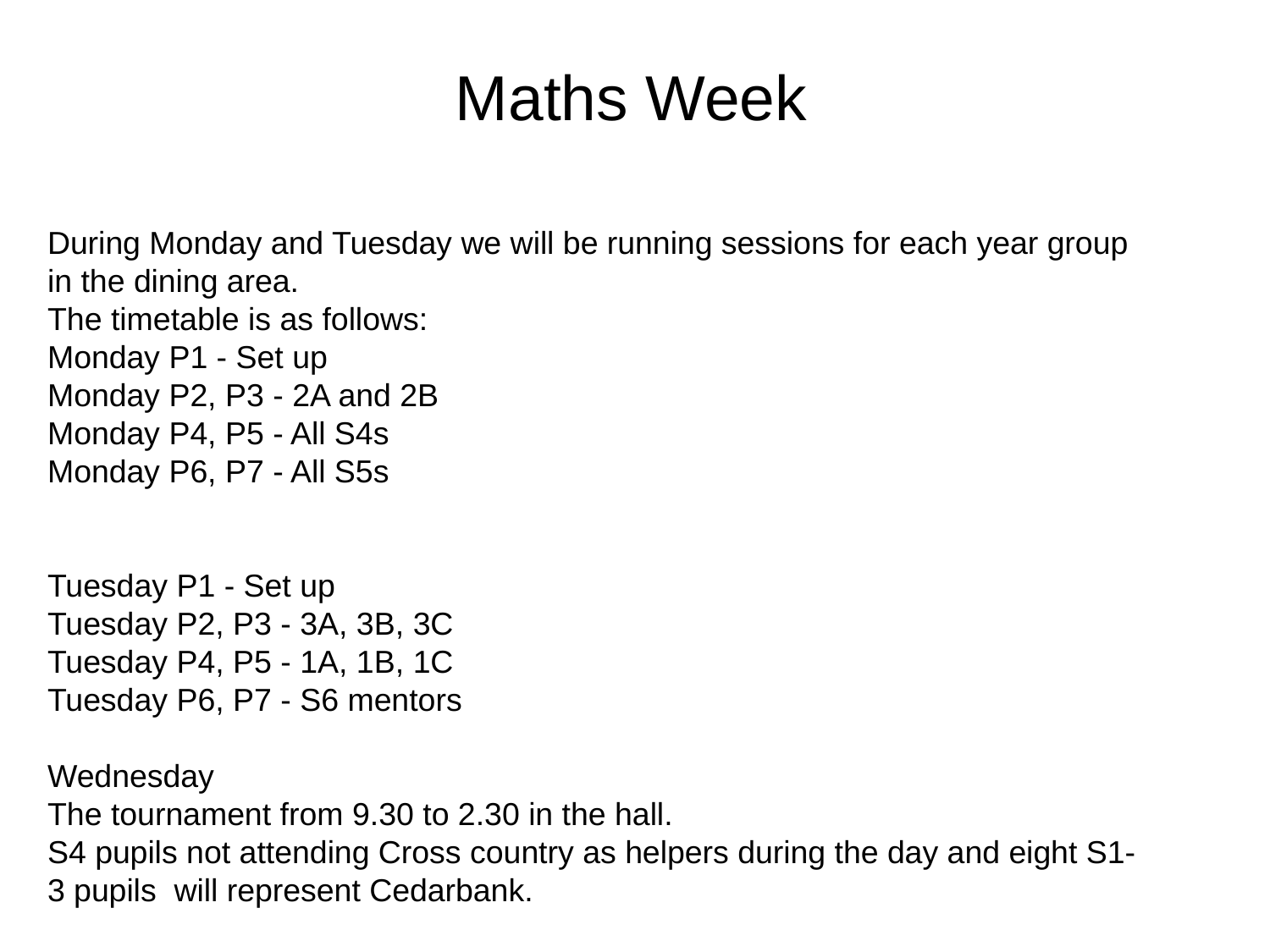

Maths Week
During Monday and Tuesday we will be running sessions for each year group in the dining area.
The timetable is as follows:
Monday P1 - Set up
Monday P2, P3 - 2A and 2B
Monday P4, P5 - All S4s
Monday P6, P7 - All S5s

Tuesday P1 - Set up
Tuesday P2, P3 - 3A, 3B, 3C
Tuesday P4, P5 - 1A, 1B, 1C
Tuesday P6, P7 - S6 mentors
Wednesday
The tournament from 9.30 to 2.30 in the hall.
S4 pupils not attending Cross country as helpers during the day and eight S1-3 pupils  will represent Cedarbank.